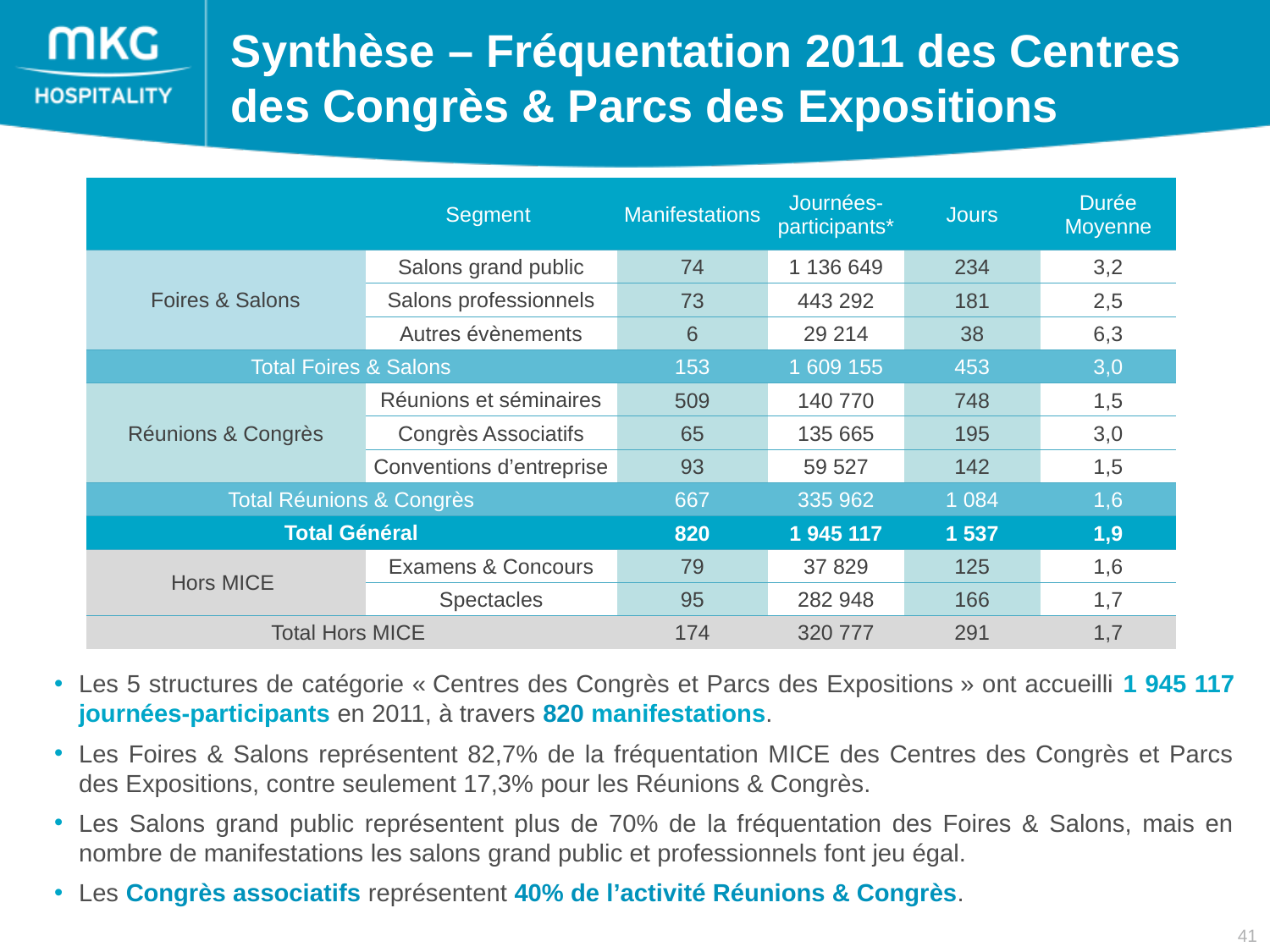

Synthèse – Fréquentation 2011 des Centres des Congrès & Parcs des Expositions
|  | Segment | Manifestations | Journées-participants\* | Jours | Durée Moyenne |
| --- | --- | --- | --- | --- | --- |
| Foires & Salons | Salons grand public | 74 | 1 136 649 | 234 | 3,2 |
|  | Salons professionnels | 73 | 443 292 | 181 | 2,5 |
|  | Autres évènements | 6 | 29 214 | 38 | 6,3 |
| Total Foires & Salons |  | 153 | 1 609 155 | 453 | 3,0 |
| Réunions & Congrès | Réunions et séminaires | 509 | 140 770 | 748 | 1,5 |
|  | Congrès Associatifs | 65 | 135 665 | 195 | 3,0 |
|  | Conventions d’entreprise | 93 | 59 527 | 142 | 1,5 |
| Total Réunions & Congrès |  | 667 | 335 962 | 1 084 | 1,6 |
| Total Général |  | 820 | 1 945 117 | 1 537 | 1,9 |
| Hors MICE | Examens & Concours | 79 | 37 829 | 125 | 1,6 |
|  | Spectacles | 95 | 282 948 | 166 | 1,7 |
| Total Hors MICE |  | 174 | 320 777 | 291 | 1,7 |
Les 5 structures de catégorie « Centres des Congrès et Parcs des Expositions » ont accueilli 1 945 117 journées-participants en 2011, à travers 820 manifestations.
Les Foires & Salons représentent 82,7% de la fréquentation MICE des Centres des Congrès et Parcs des Expositions, contre seulement 17,3% pour les Réunions & Congrès.
Les Salons grand public représentent plus de 70% de la fréquentation des Foires & Salons, mais en nombre de manifestations les salons grand public et professionnels font jeu égal.
Les Congrès associatifs représentent 40% de l’activité Réunions & Congrès.